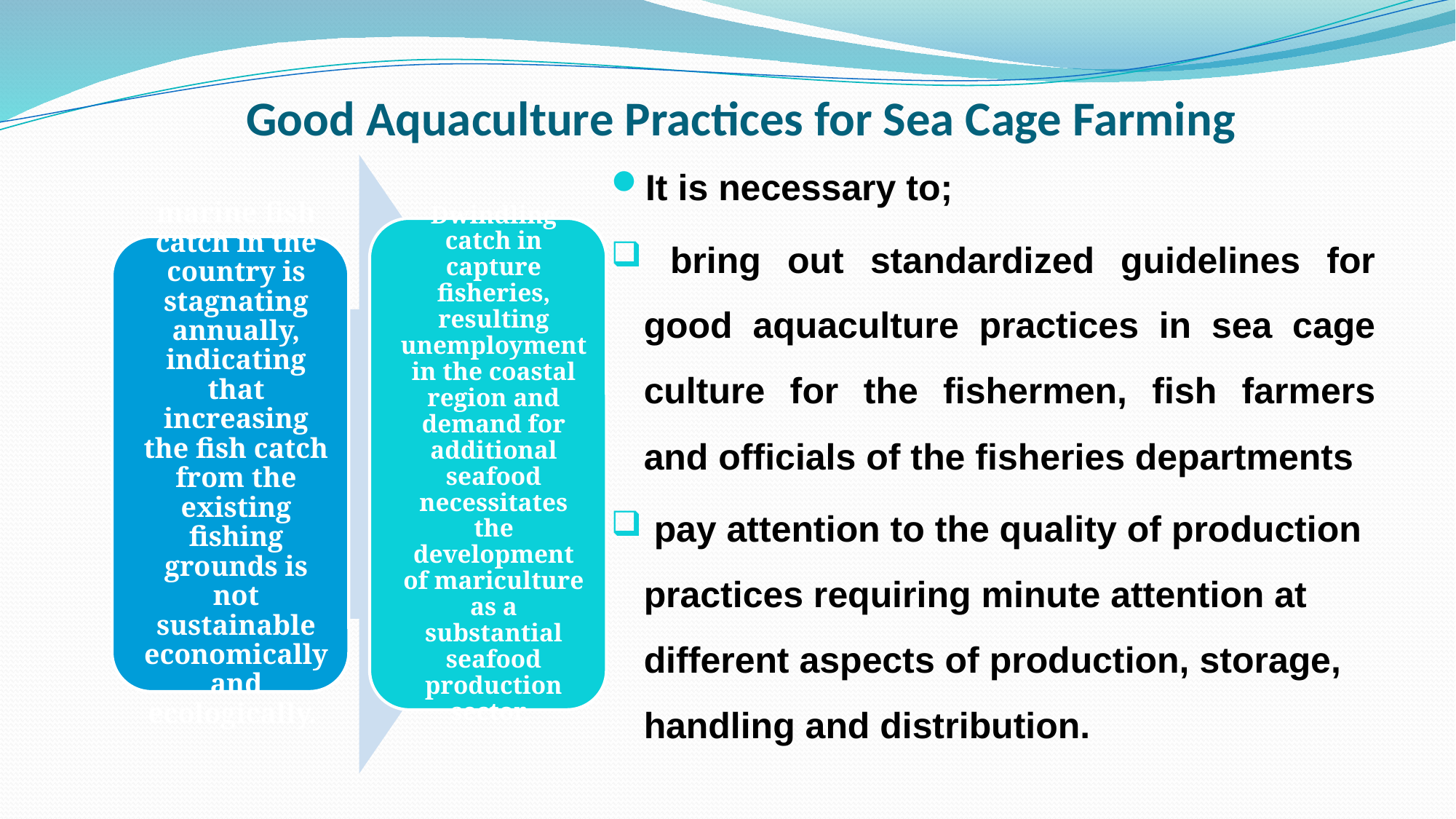

# Good Aquaculture Practices for Sea Cage Farming
marine fish catch in the country is stagnating annually, indicating that increasing the fish catch from the existing fishing grounds is not sustainable economically and ecologically.
Dwindling catch in capture fisheries, resulting unemployment in the coastal region and demand for additional seafood necessitates the development of mariculture as a substantial seafood production sector.
It is necessary to;
 bring out standardized guidelines for good aquaculture practices in sea cage culture for the fishermen, fish farmers and officials of the fisheries departments
 pay attention to the quality of production practices requiring minute attention at different aspects of production, storage, handling and distribution.